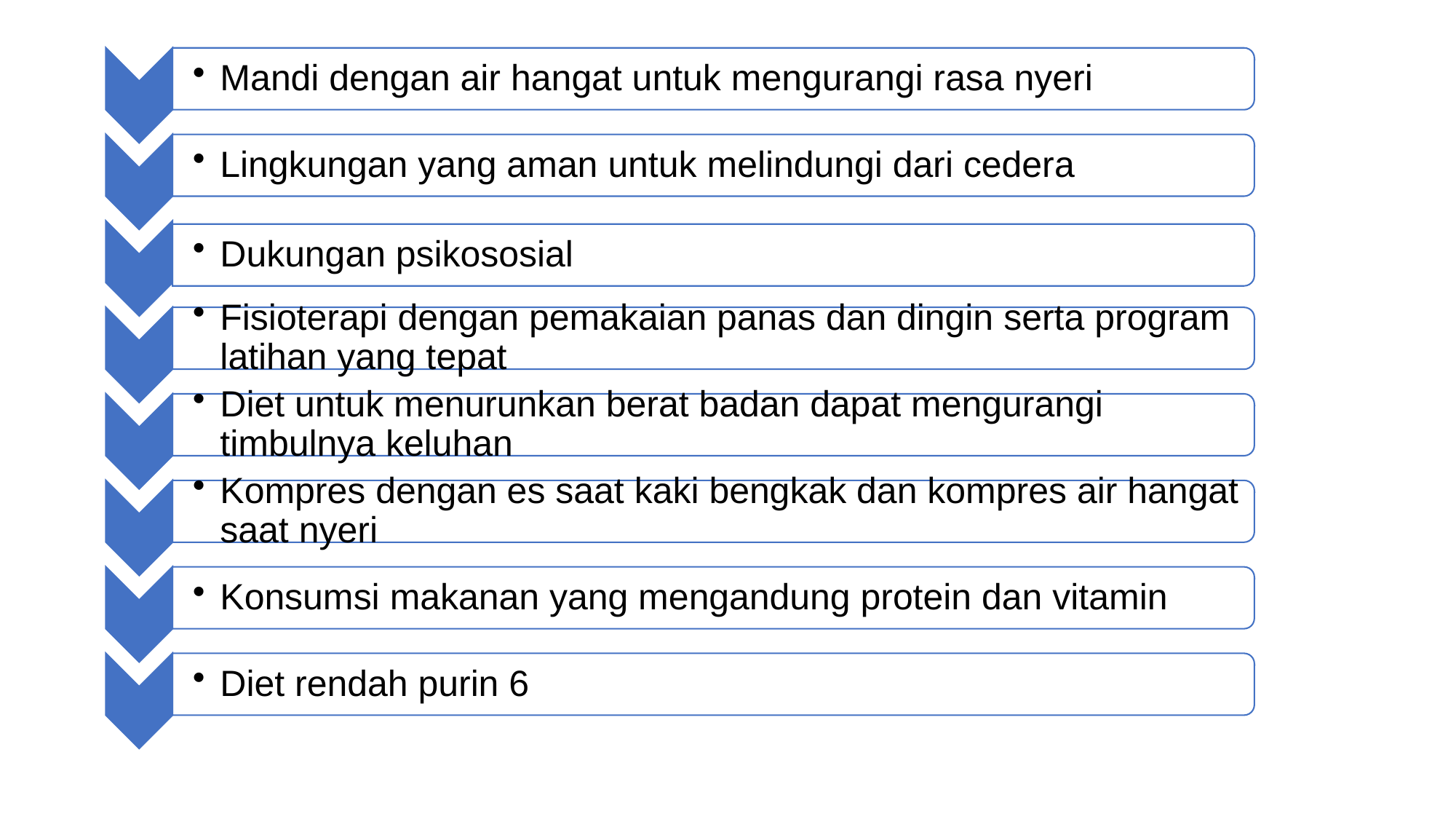

Mandi dengan air hangat untuk mengurangi rasa nyeri

Lingkungan yang aman untuk melindungi dari cedera

Dukungan psikososial

Fisioterapi dengan pemakaian panas dan dingin serta program latihan yang tepat

Diet untuk menurunkan berat badan dapat mengurangi timbulnya keluhan

Kompres dengan es saat kaki bengkak dan kompres air hangat saat nyeri

Konsumsi makanan yang mengandung protein dan vitamin

Diet rendah purin 6